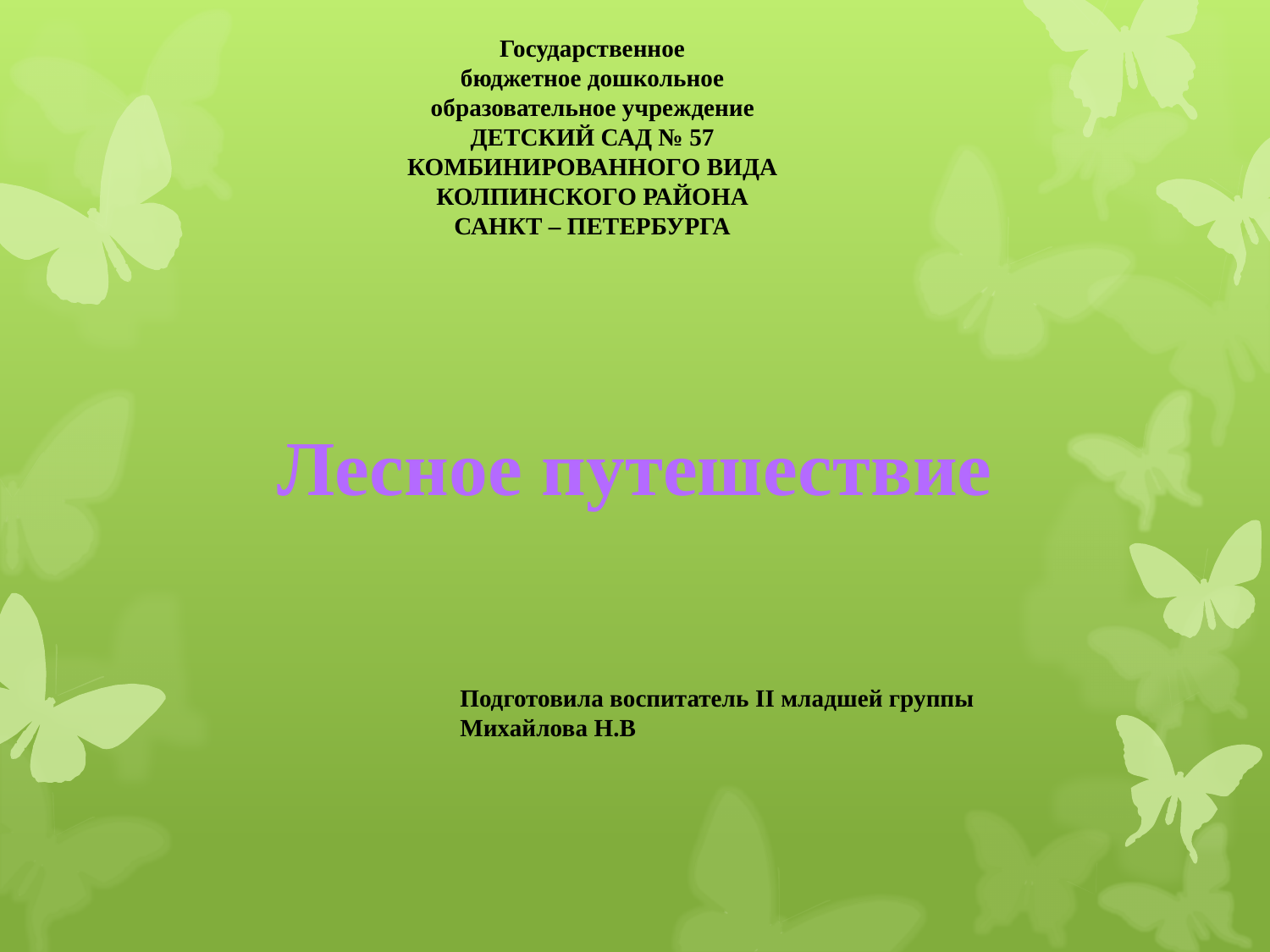

Государственное
бюджетное дошкольное
образовательное учреждение
ДЕТСКИЙ САД № 57
КОМБИНИРОВАННОГО ВИДА
КОЛПИНСКОГО РАЙОНА
САНКТ – ПЕТЕРБУРГА
Лесное путешествие
Подготовила воспитатель II младшей группы
Михайлова Н.В